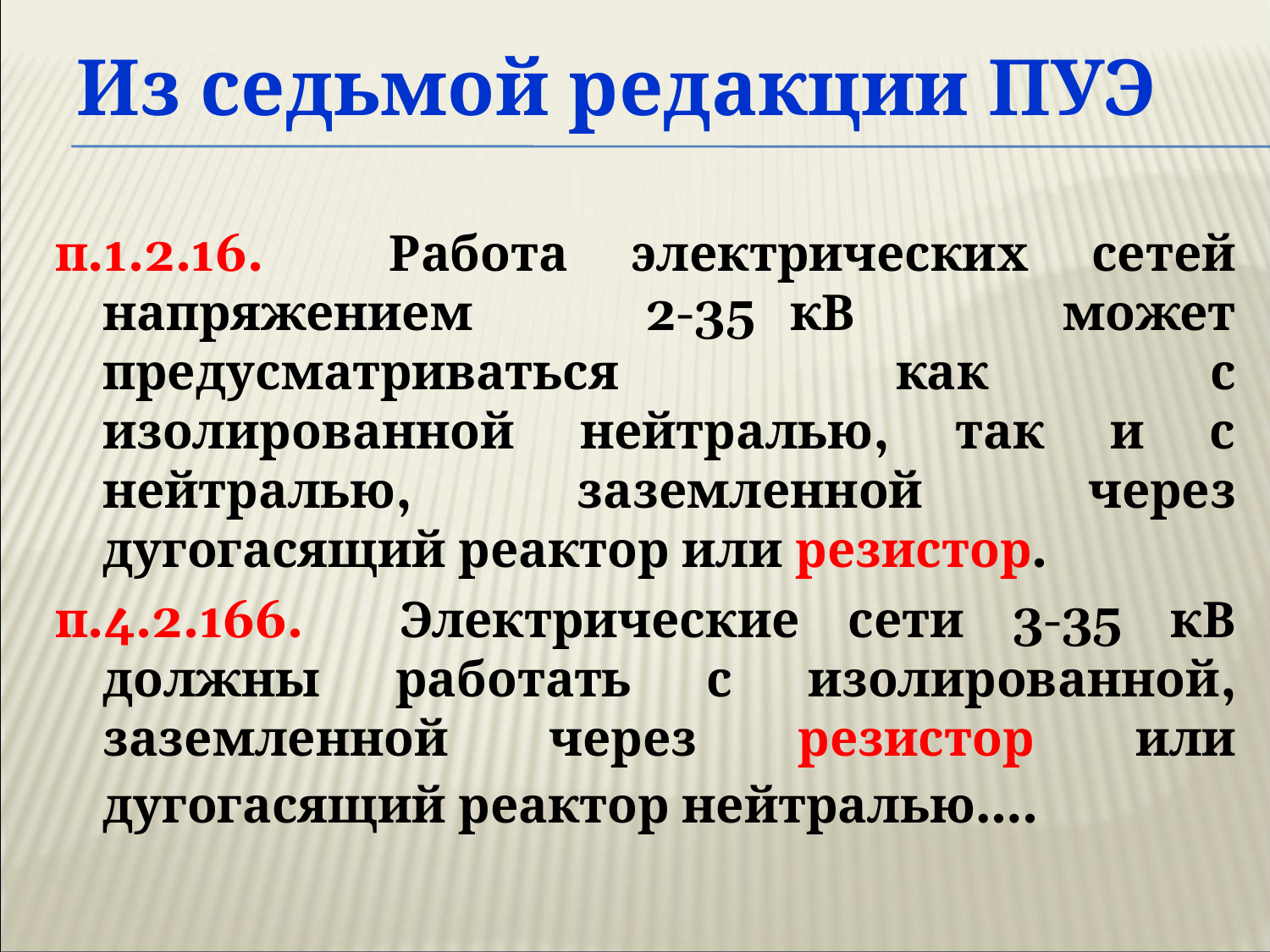

п.1.2.16.  Работа электрических сетей напряжением     2-35 кВ      может предусматриваться     как    с изолированной нейтралью, так и с нейтралью, заземленной через дугогасящий реактор или резистор.
п.4.2.166.  Электрические сети 3-35 кВ должны работать с изолированной, заземленной через резистор или дугогасящий реактор нейтралью….

Из седьмой редакции ПУЭ